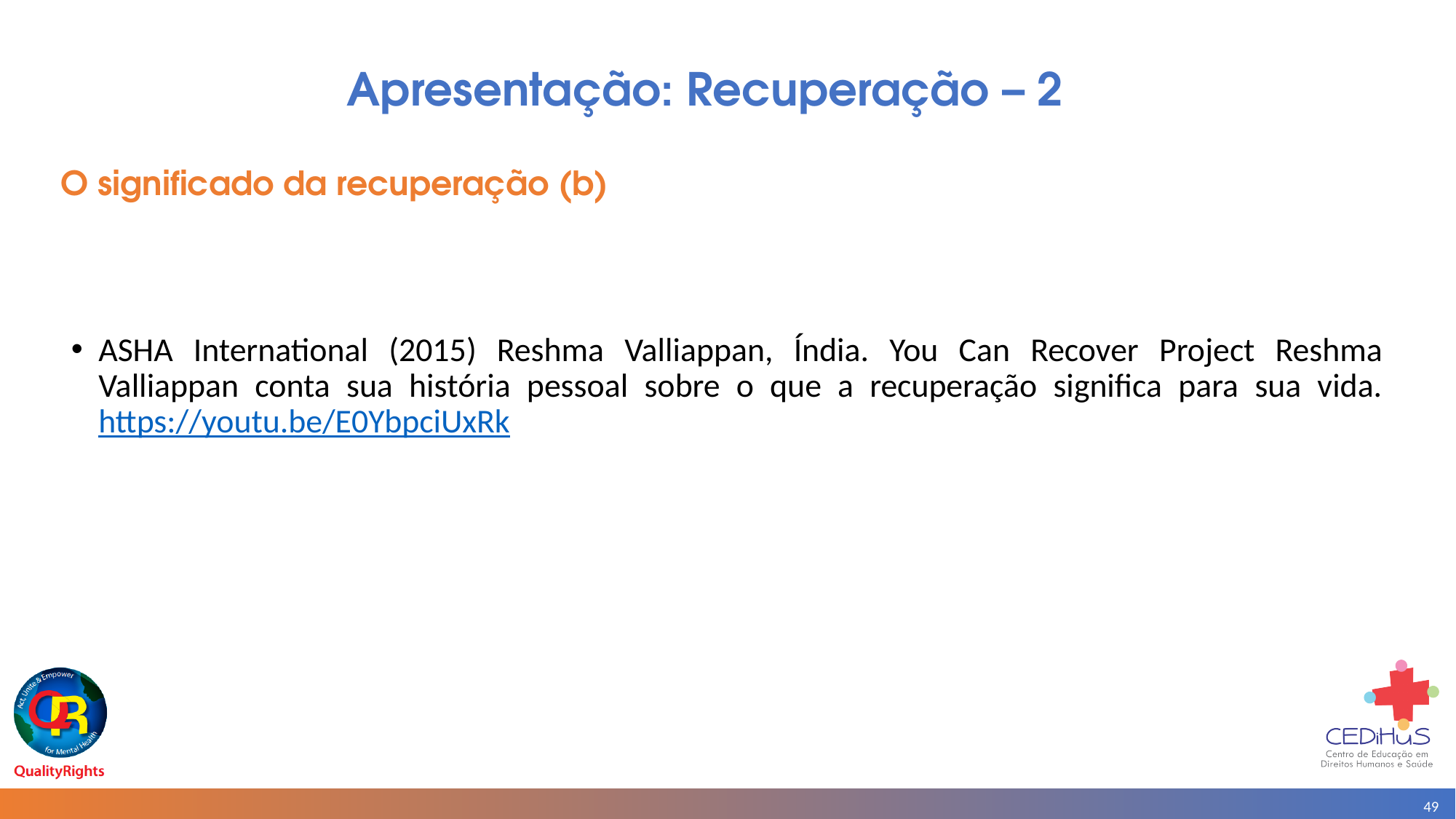

# Apresentação: Recuperação – 2
O significado da recuperação (b)

ASHA International (2015) Reshma Valliappan, Índia. You Can Recover Project Reshma Valliappan conta sua história pessoal sobre o que a recuperação significa para sua vida. https://youtu.be/E0YbpciUxRk